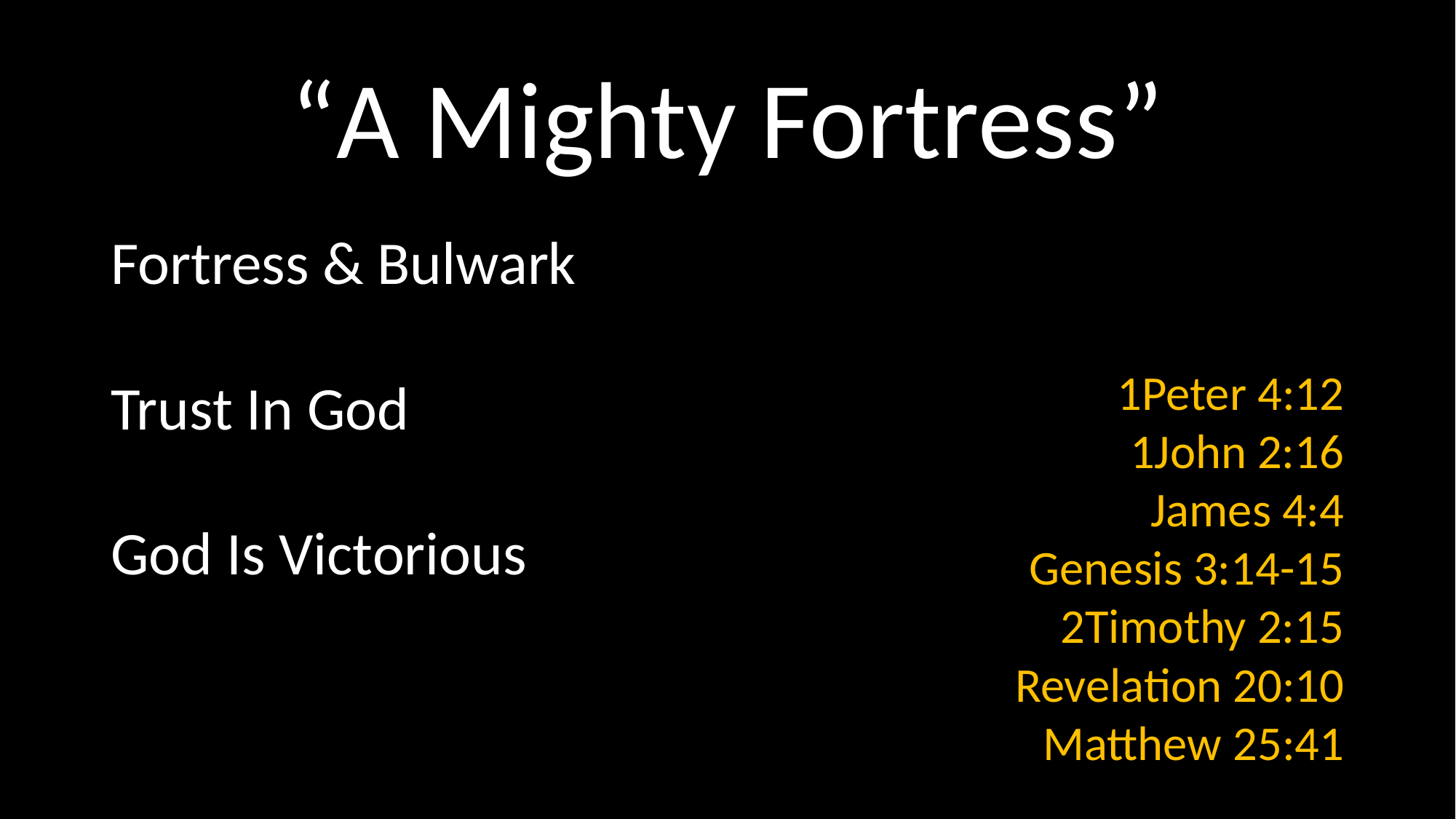

# “A Mighty Fortress”
Fortress & Bulwark
Trust In God
God Is Victorious
1Peter 4:12
1John 2:16
James 4:4
Genesis 3:14-15
2Timothy 2:15
Revelation 20:10
Matthew 25:41